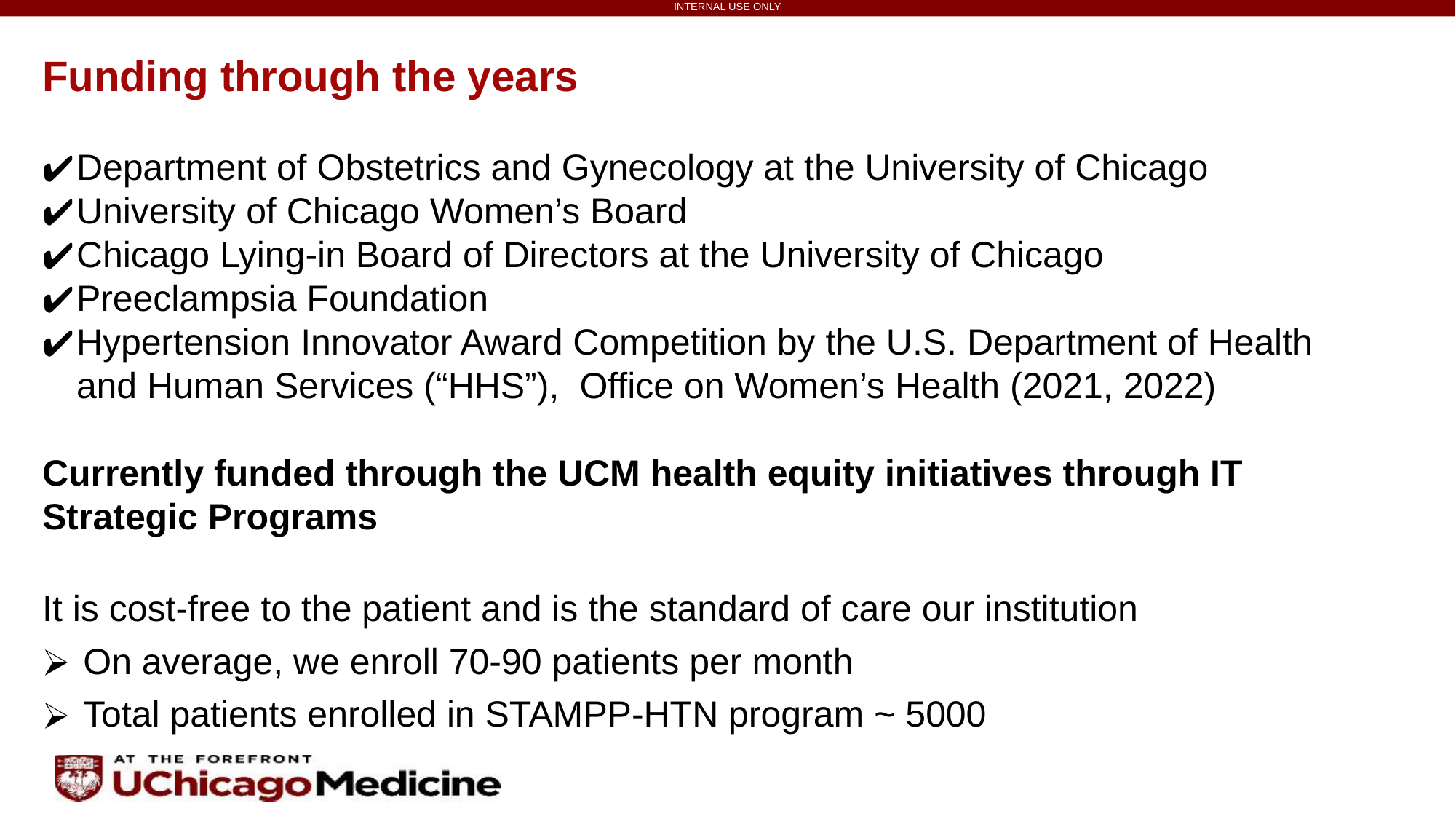

Funding through the years

Department of Obstetrics and Gynecology at the University of Chicago
University of Chicago Women’s Board
Chicago Lying-in Board of Directors at the University of Chicago
Preeclampsia Foundation
Hypertension Innovator Award Competition by the U.S. Department of Health and Human Services (“HHS”),  Office on Women’s Health (2021, 2022)

Currently funded through the UCM health equity initiatives through IT Strategic Programs

It is cost-free to the patient and is the standard of care our institution
On average, we enroll 70-90 patients per month
Total patients enrolled in STAMPP-HTN program ~ 5000